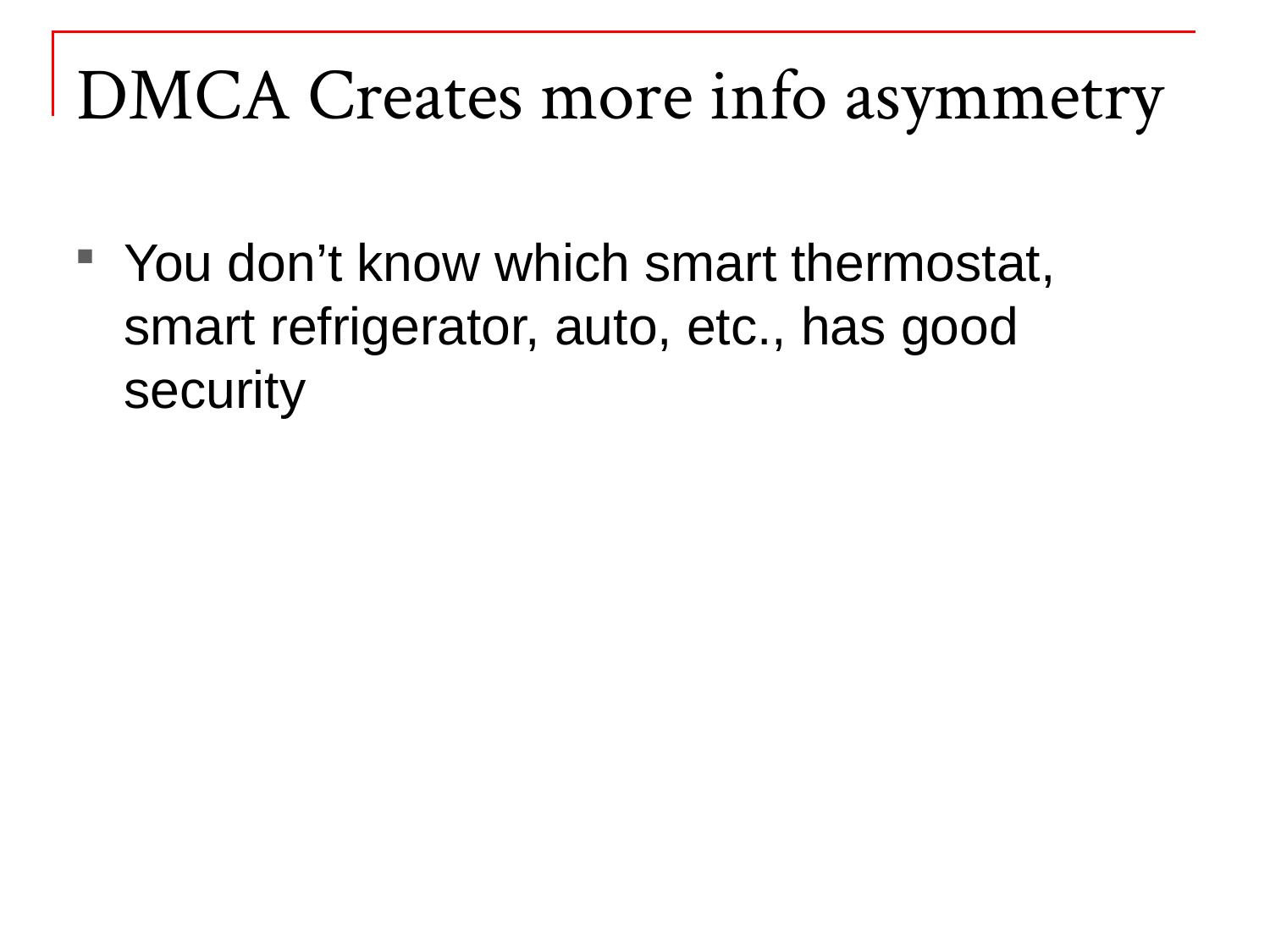

# DMCA Creates more info asymmetry
You don’t know which smart thermostat, smart refrigerator, auto, etc., has good security